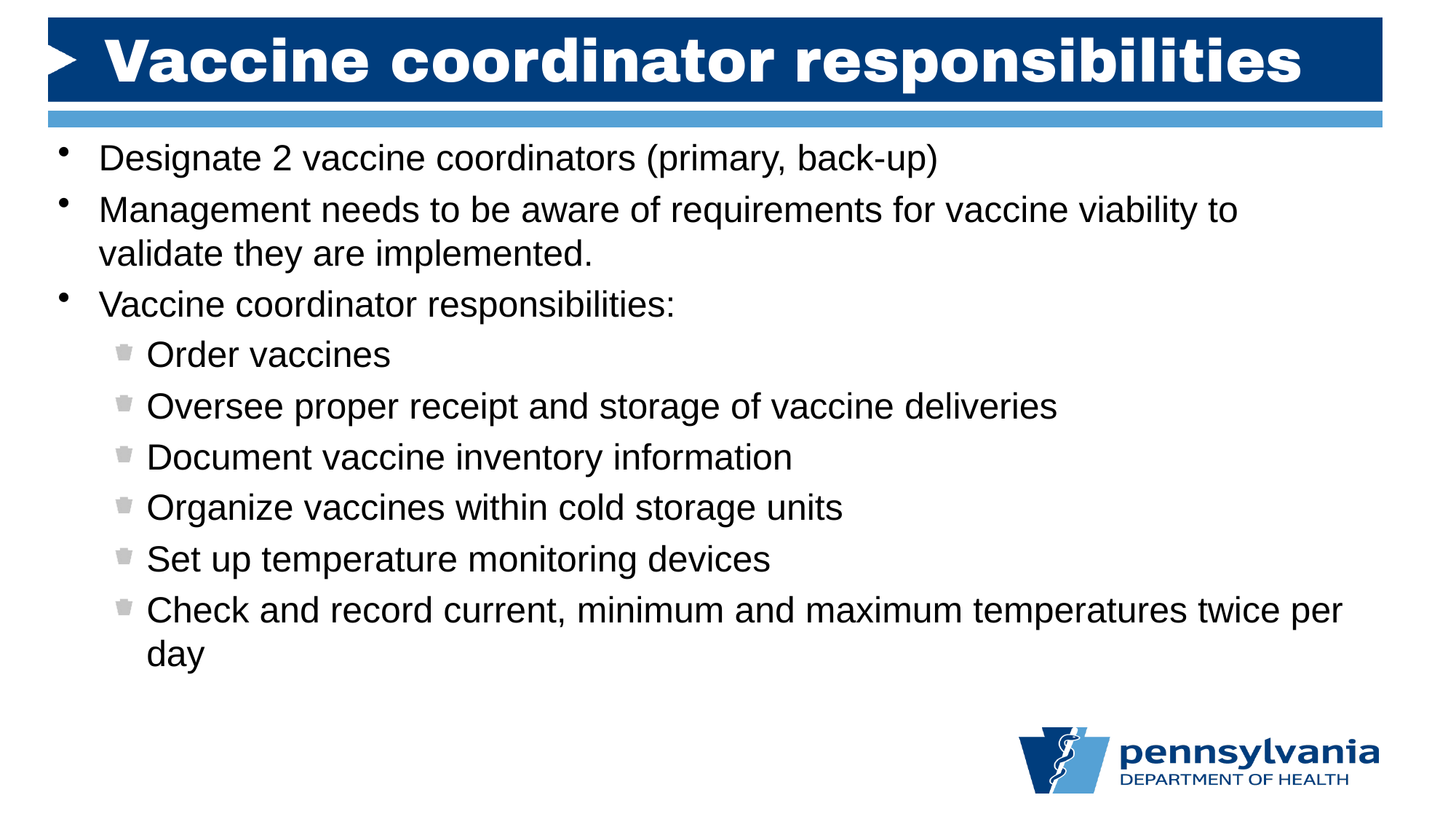

# Vaccine coordinator responsibilities
Designate 2 vaccine coordinators (primary, back-up)
Management needs to be aware of requirements for vaccine viability to validate they are implemented.
Vaccine coordinator responsibilities:
Order vaccines
Oversee proper receipt and storage of vaccine deliveries
Document vaccine inventory information
Organize vaccines within cold storage units
Set up temperature monitoring devices
Check and record current, minimum and maximum temperatures twice per day